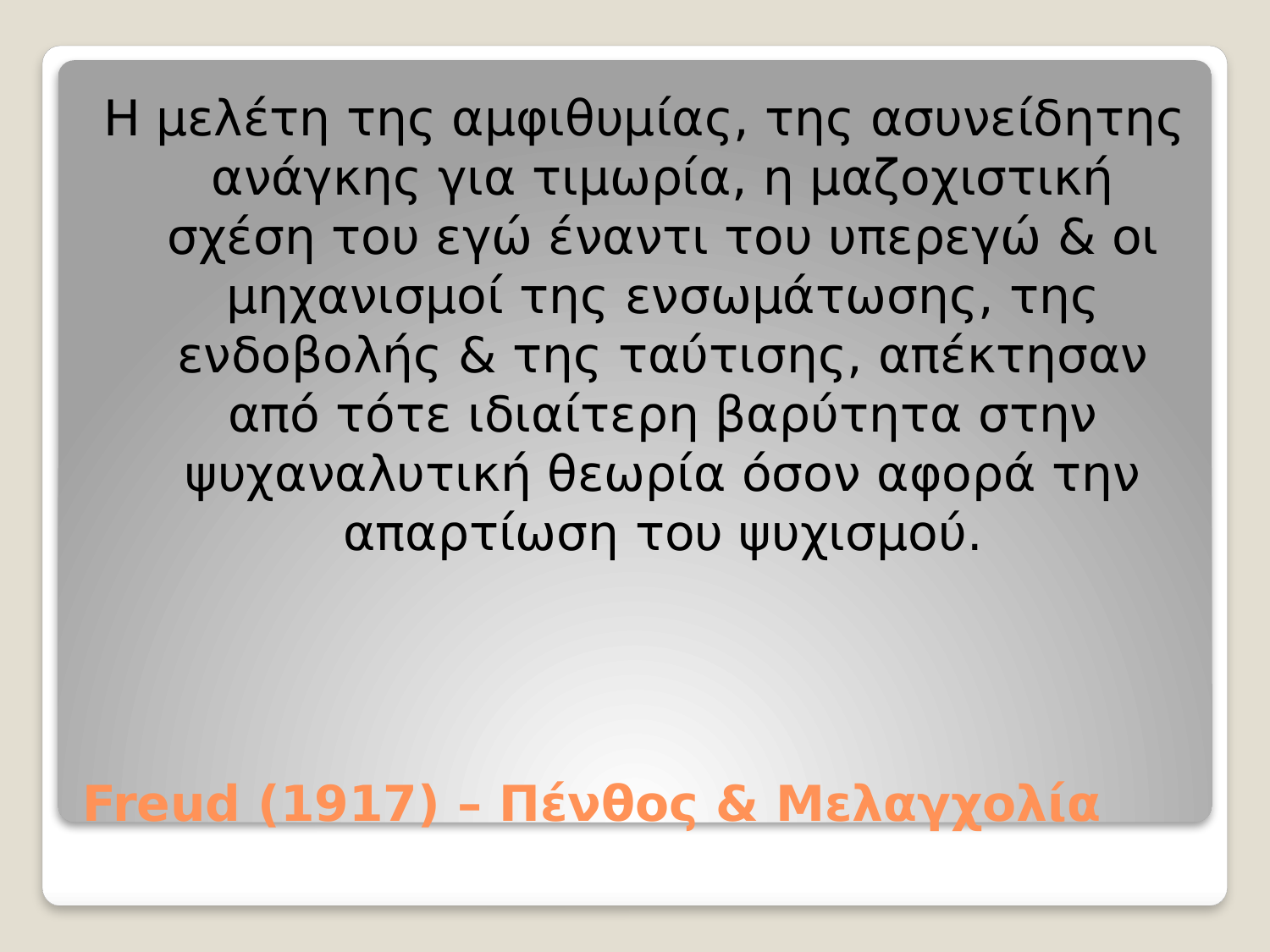

Η μελέτη της αμφιθυμίας, της ασυνείδητης ανάγκης για τιμωρία, η μαζοχιστική σχέση του εγώ έναντι του υπερεγώ & οι μηχανισμοί της ενσωμάτωσης, της ενδοβολής & της ταύτισης, απέκτησαν από τότε ιδιαίτερη βαρύτητα στην ψυχαναλυτική θεωρία όσον αφορά την απαρτίωση του ψυχισμού.
# Freud (1917) – Πένθος & Μελαγχολία